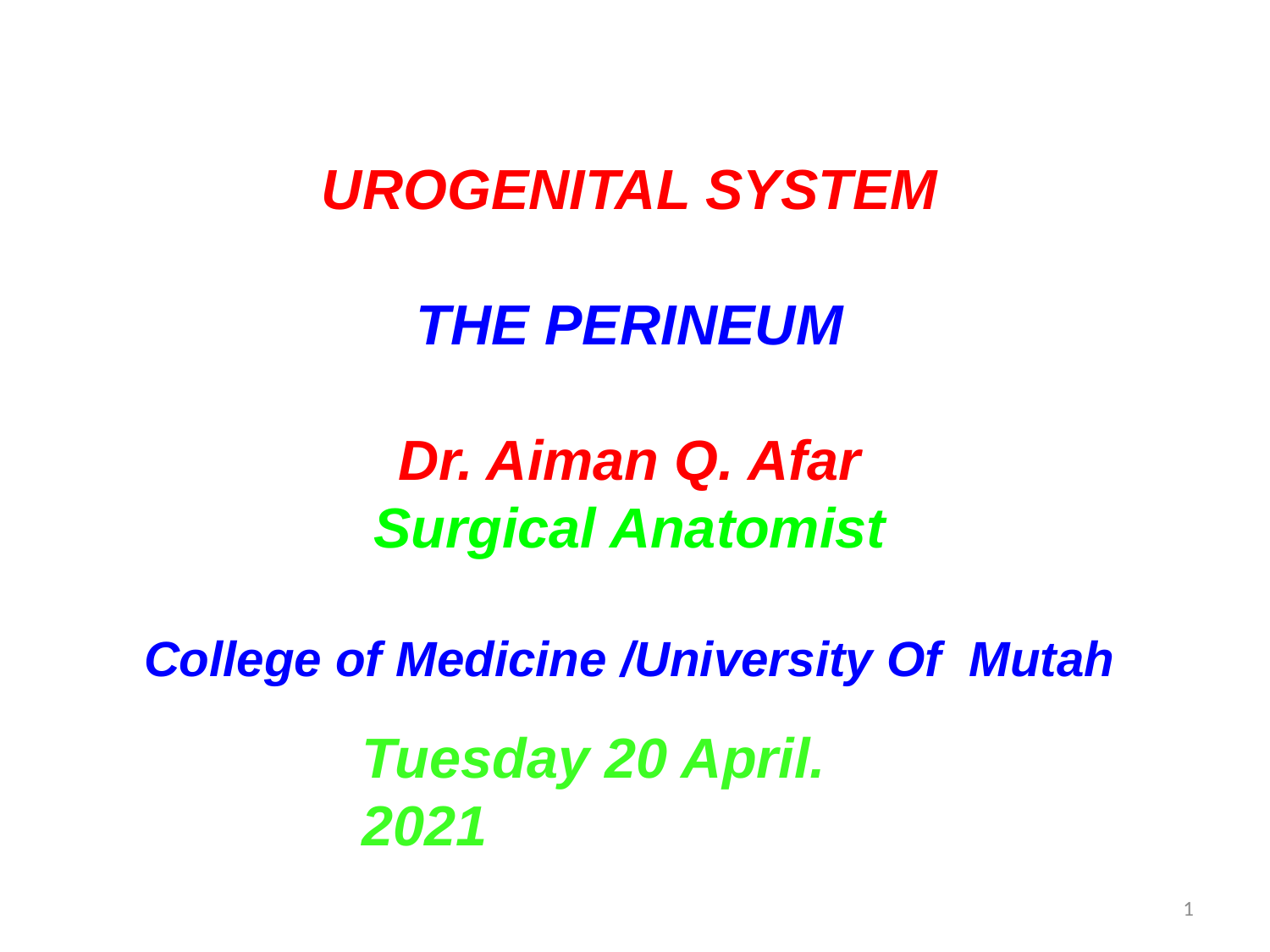

UROGENITAL SYSTEM

THE PERINEUM

Dr. Aiman Q. Afar
Surgical Anatomist

College of Medicine /University Of  Mutah
Tuesday 20 April. 2021
1